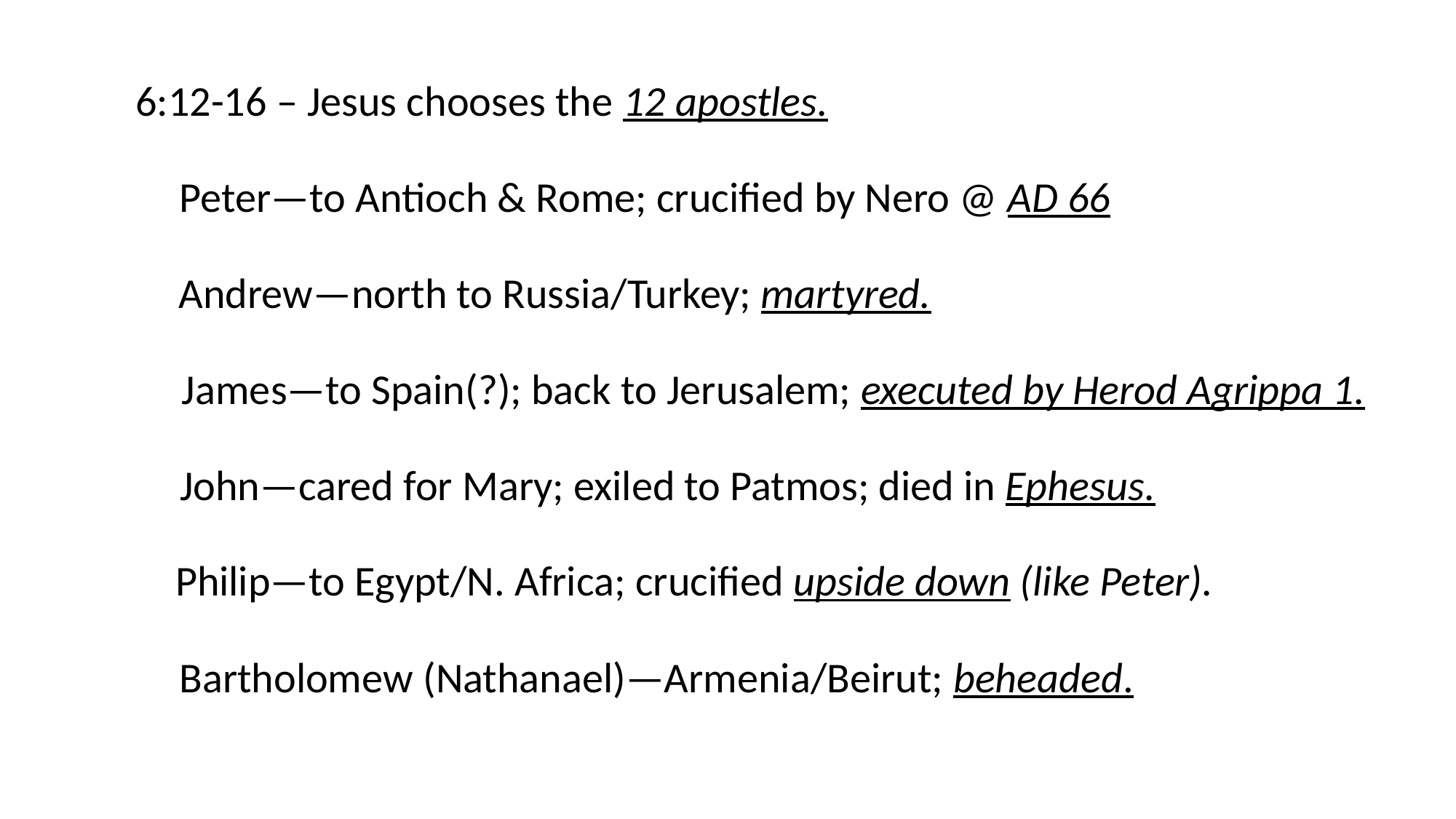

6:12-16 – Jesus chooses the 12 apostles.
Peter—to Antioch & Rome; crucified by Nero @ AD 66
Andrew—north to Russia/Turkey; martyred.
James—to Spain(?); back to Jerusalem; executed by Herod Agrippa 1.
John—cared for Mary; exiled to Patmos; died in Ephesus.
Philip—to Egypt/N. Africa; crucified upside down (like Peter).
Bartholomew (Nathanael)—Armenia/Beirut; beheaded.